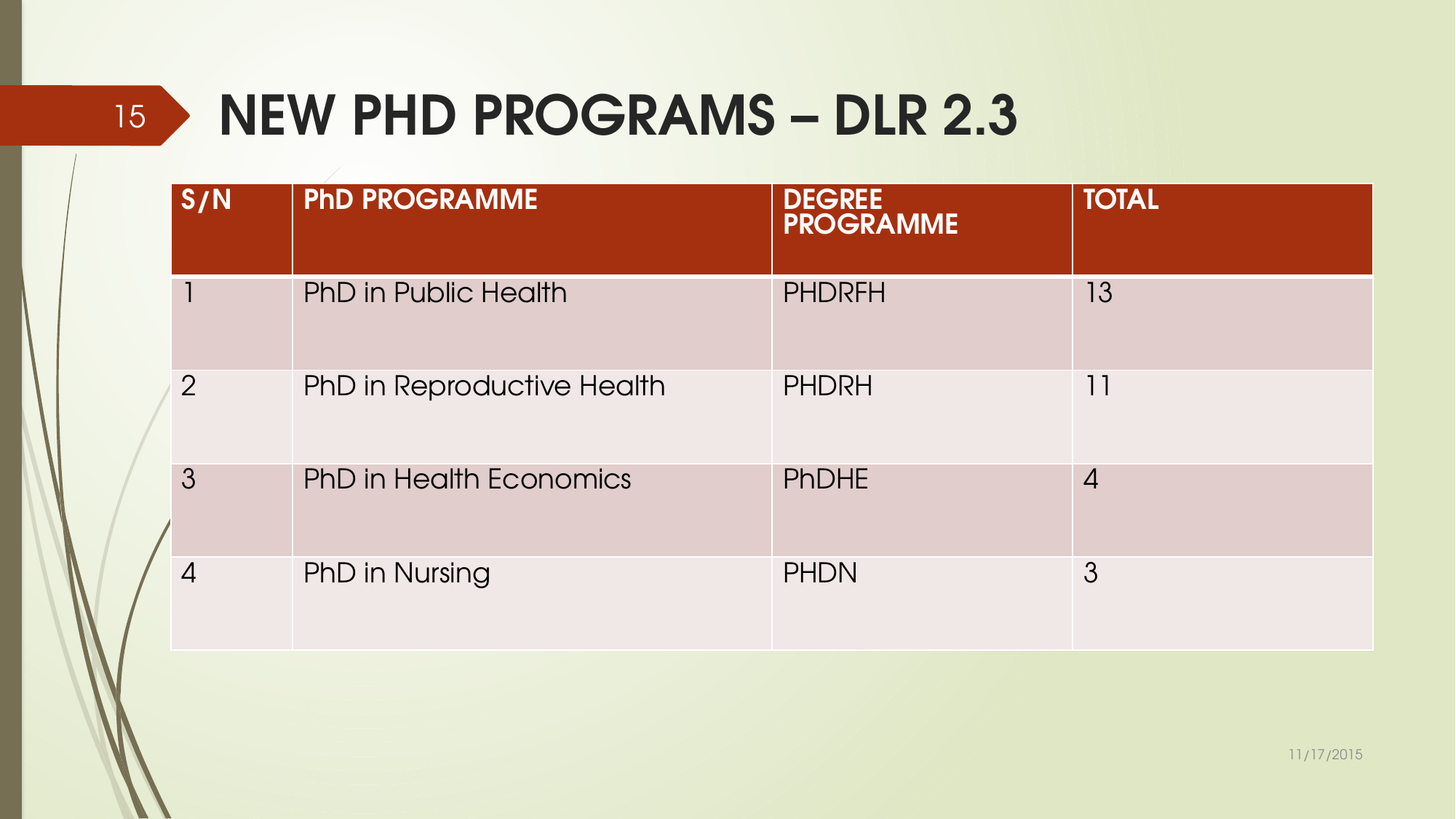

# NEW PHD PROGRAMS – DLR 2.3
15

| S/N | PhD PROGRAMME | DEGREE PROGRAMME | TOTAL |
| --- | --- | --- | --- |
| 1 | PhD in Public Health | PHDRFH | 13 |
| 2 | PhD in Reproductive Health | PHDRH | 11 |
| 3 | PhD in Health Economics | PhDHE | 4 |
| 4 | PhD in Nursing | PHDN | 3 |
11/17/2015